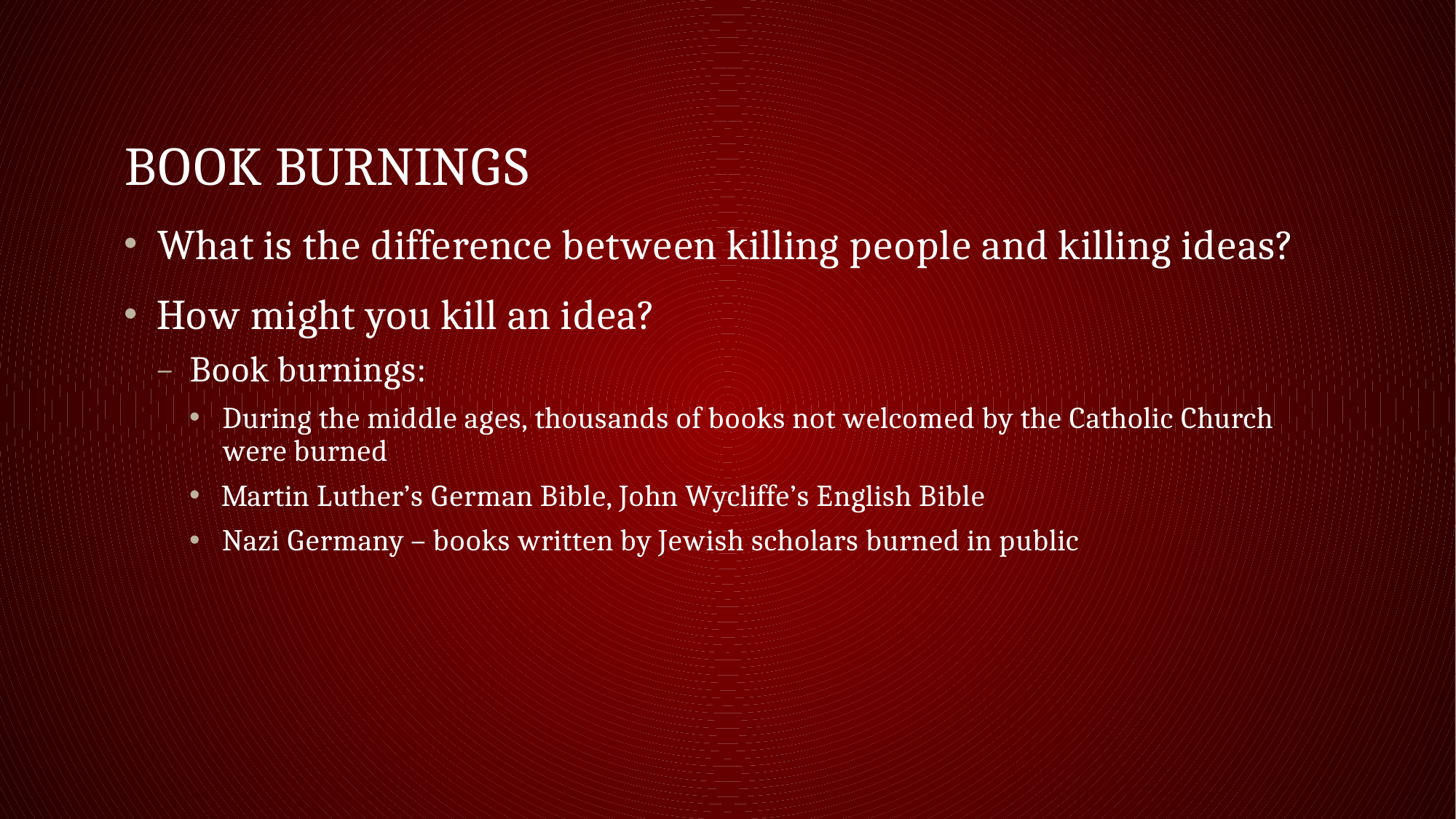

# Book burnings
What is the difference between killing people and killing ideas?
How might you kill an idea?
Book burnings:
During the middle ages, thousands of books not welcomed by the Catholic Church were burned
Martin Luther’s German Bible, John Wycliffe’s English Bible
Nazi Germany – books written by Jewish scholars burned in public